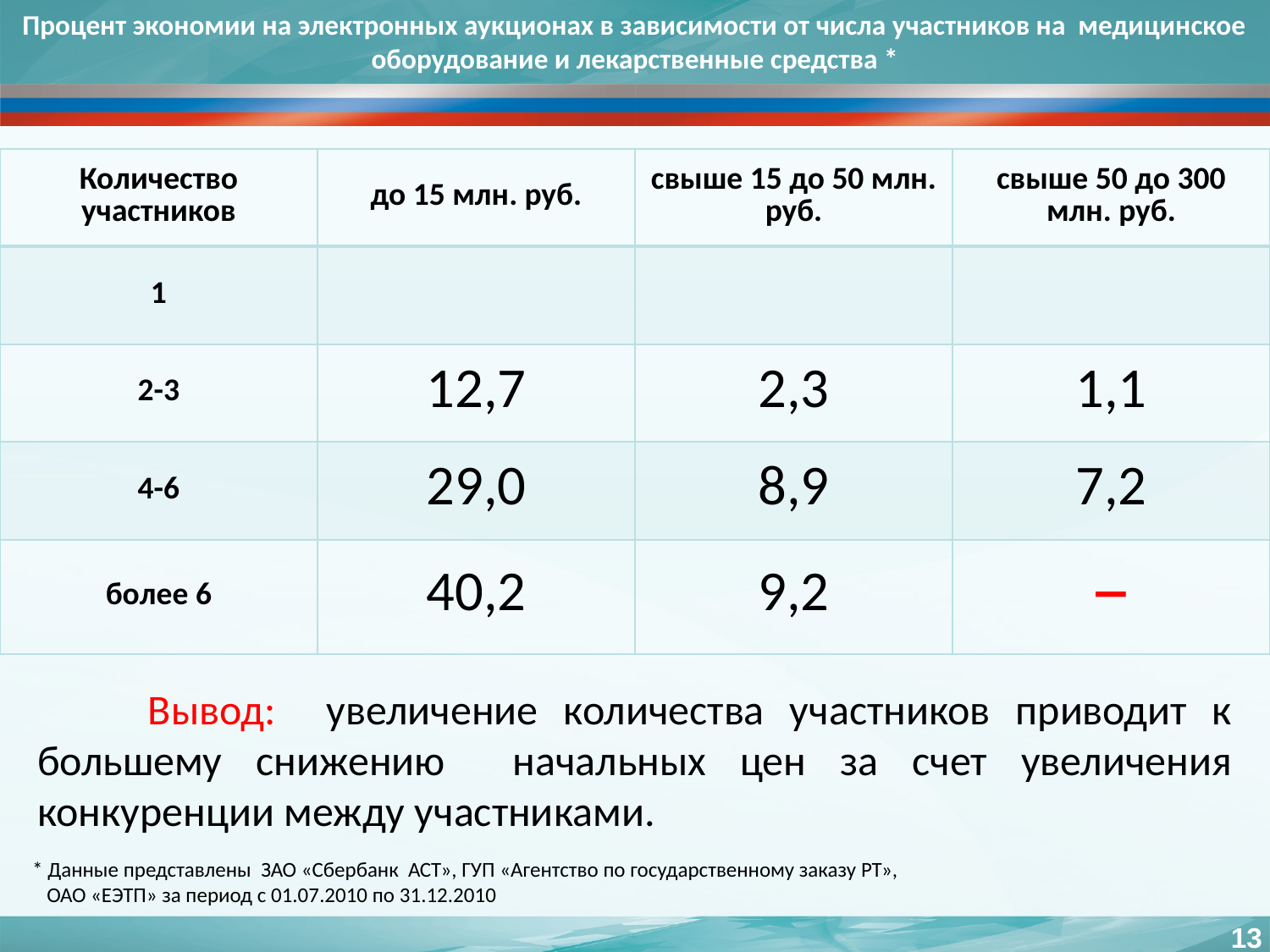

# Процент экономии на электронных аукционах в зависимости от числа участников на  медицинское оборудование и лекарственные средства *
| Количество участников | до 15 млн. руб. | свыше 15 до 50 млн. руб. | свыше 50 до 300 млн. руб. |
| --- | --- | --- | --- |
| 1 |  |  |  |
| 2-3 | 12,7 | 2,3 | 1,1 |
| 4-6 | 29,0 | 8,9 | 7,2 |
| более 6 | 40,2 | 9,2 | – |
     Вывод:  увеличение количества участников приводит к большему снижению  начальных цен за счет увеличения конкуренции между участниками.
* Данные представлены  ЗАО «Сбербанк  АСТ», ГУП «Агентство по государственному заказу РТ»,
   ОАО «ЕЭТП» за период с 01.07.2010 по 31.12.2010
13